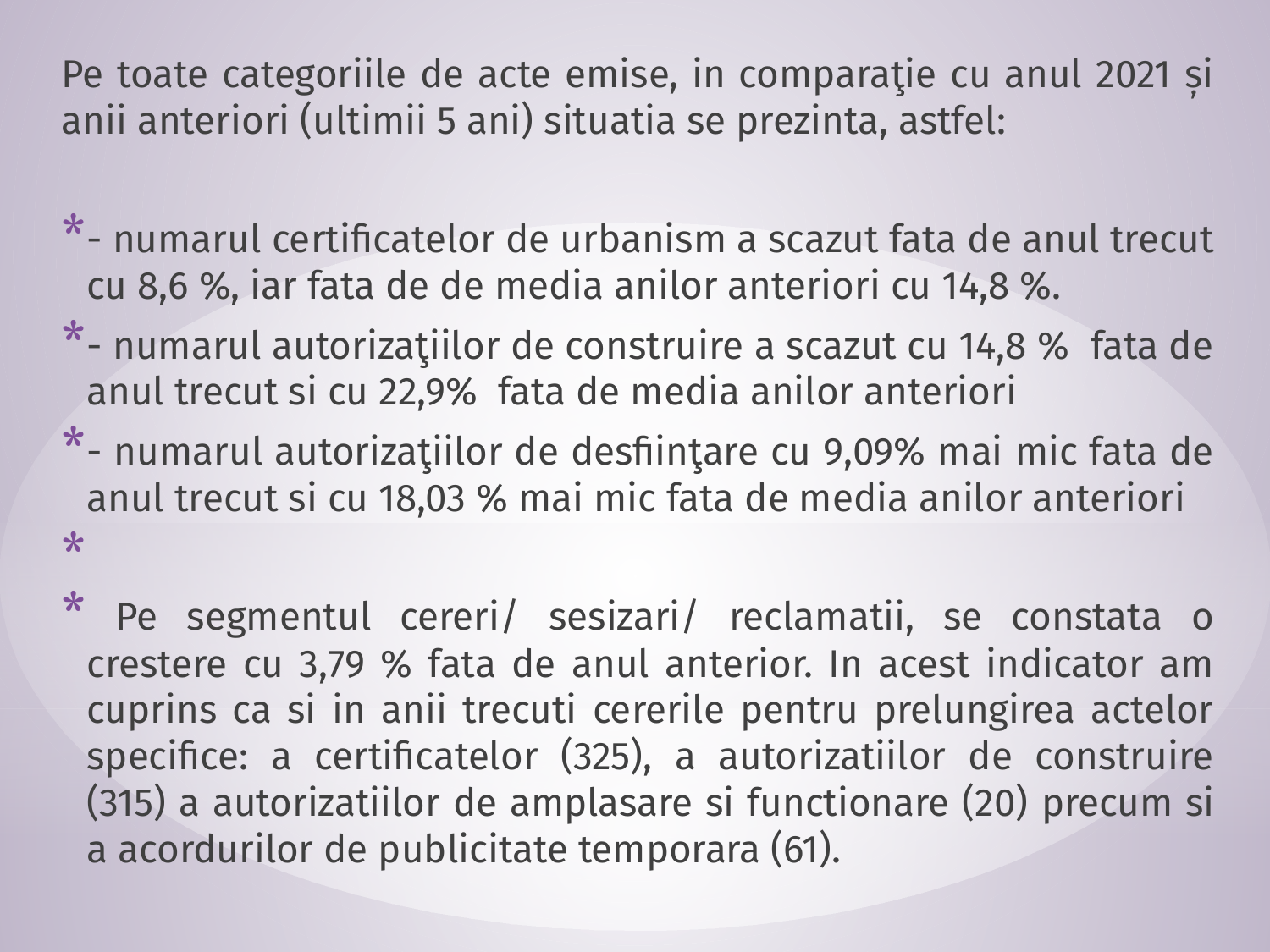

Pe toate categoriile de acte emise, in comparaţie cu anul 2021 și anii anteriori (ultimii 5 ani) situatia se prezinta, astfel:

- numarul certificatelor de urbanism a scazut fata de anul trecut cu 8,6 %, iar fata de de media anilor anteriori cu 14,8 %.
- numarul autorizaţiilor de construire a scazut cu 14,8 %  fata de anul trecut si cu 22,9%  fata de media anilor anteriori
- numarul autorizaţiilor de desfiinţare cu 9,09% mai mic fata de anul trecut si cu 18,03 % mai mic fata de media anilor anteriori

 Pe segmentul cereri/ sesizari/ reclamatii, se constata o crestere cu 3,79 % fata de anul anterior. In acest indicator am cuprins ca si in anii trecuti cererile pentru prelungirea actelor specifice: a certificatelor (325), a autorizatiilor de construire (315) a autorizatiilor de amplasare si functionare (20) precum si a acordurilor de publicitate temporara (61).